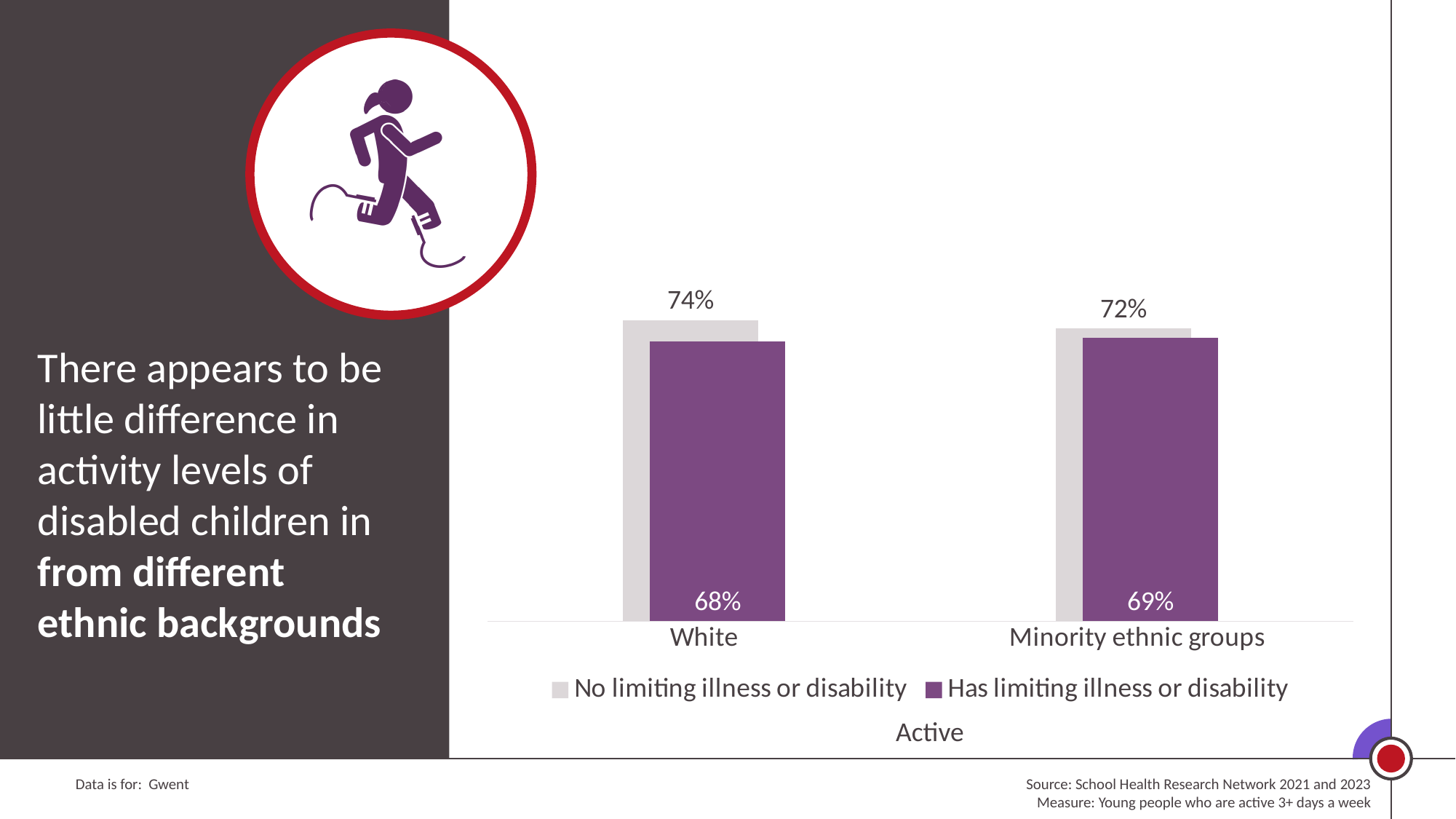

### Chart

| Category | No limiting illness or disability | Has limiting illness or disability |
|---|---|---|
| White | 0.7364913805591771 | 0.6844155844155844 |
| Minority ethnic groups | 0.7160392798690671 | 0.6941176470588235 |
There appears to be little difference in activity levels of disabled children in from different ethnic backgrounds

Active